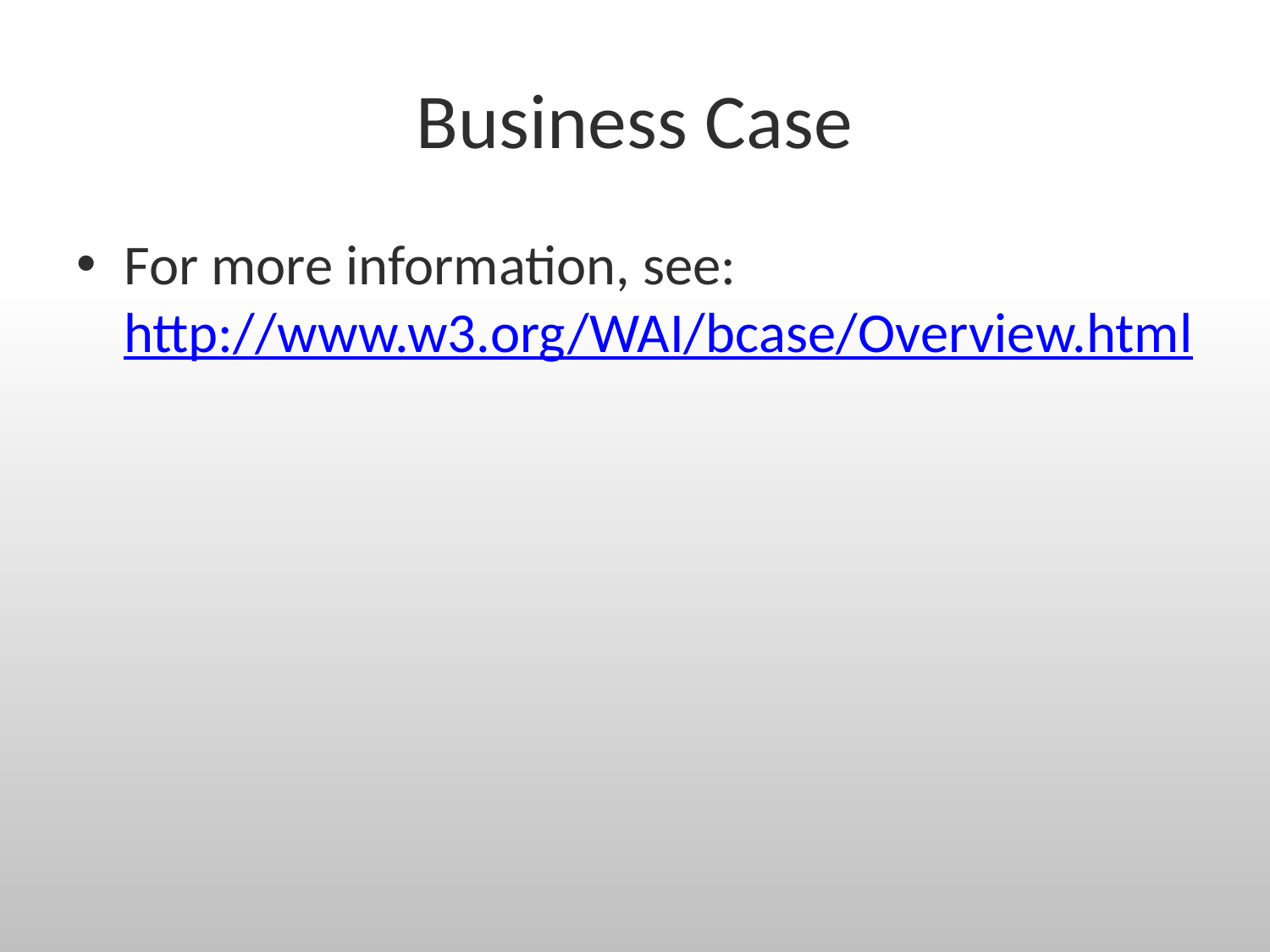

# Business Case
For more information, see:
http://www.w3.org/WAI/bcase/
Overview.html